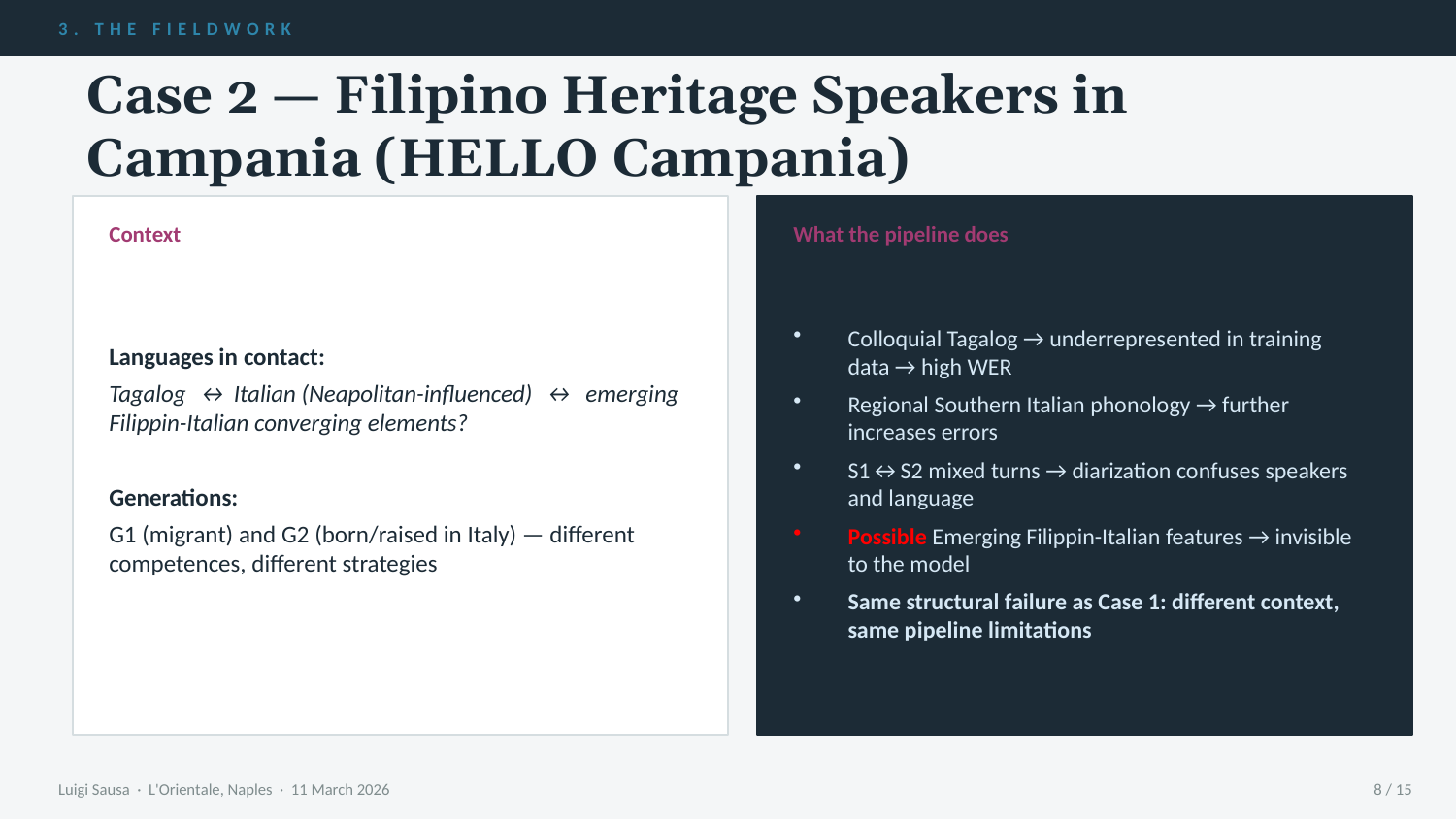

3. THE FIELDWORK
Case 2 — Filipino Heritage Speakers in Campania (HELLO Campania)

Context
What the pipeline does
Languages in contact:
Tagalog  ↔ Italian (Neapolitan-influenced)  ↔  emerging Filippin-Italian converging elements?

Generations:
G1 (migrant) and G2 (born/raised in Italy) — different competences, different strategies

Colloquial Tagalog → underrepresented in training data → high WER
Regional Southern Italian phonology → further increases errors
S1↔S2 mixed turns → diarization confuses speakers and language
Possible Emerging Filippin-Italian features → invisible to the model
Same structural failure as Case 1: different context, same pipeline limitations
Luigi Sausa  ·  L'Orientale, Naples  ·  11 March 2026
8 / 15